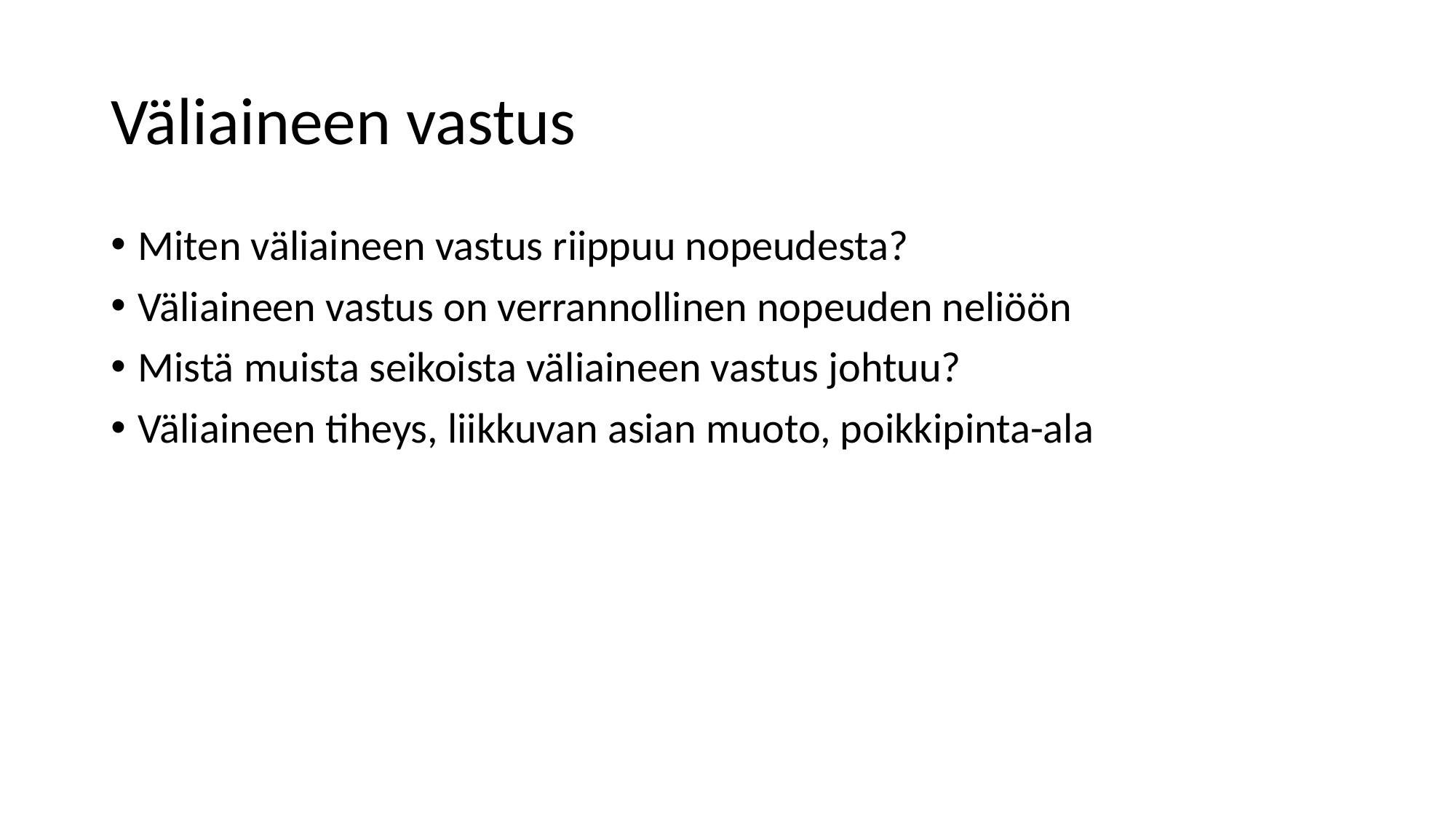

# Väliaineen vastus
Miten väliaineen vastus riippuu nopeudesta?
Väliaineen vastus on verrannollinen nopeuden neliöön
Mistä muista seikoista väliaineen vastus johtuu?
Väliaineen tiheys, liikkuvan asian muoto, poikkipinta-ala